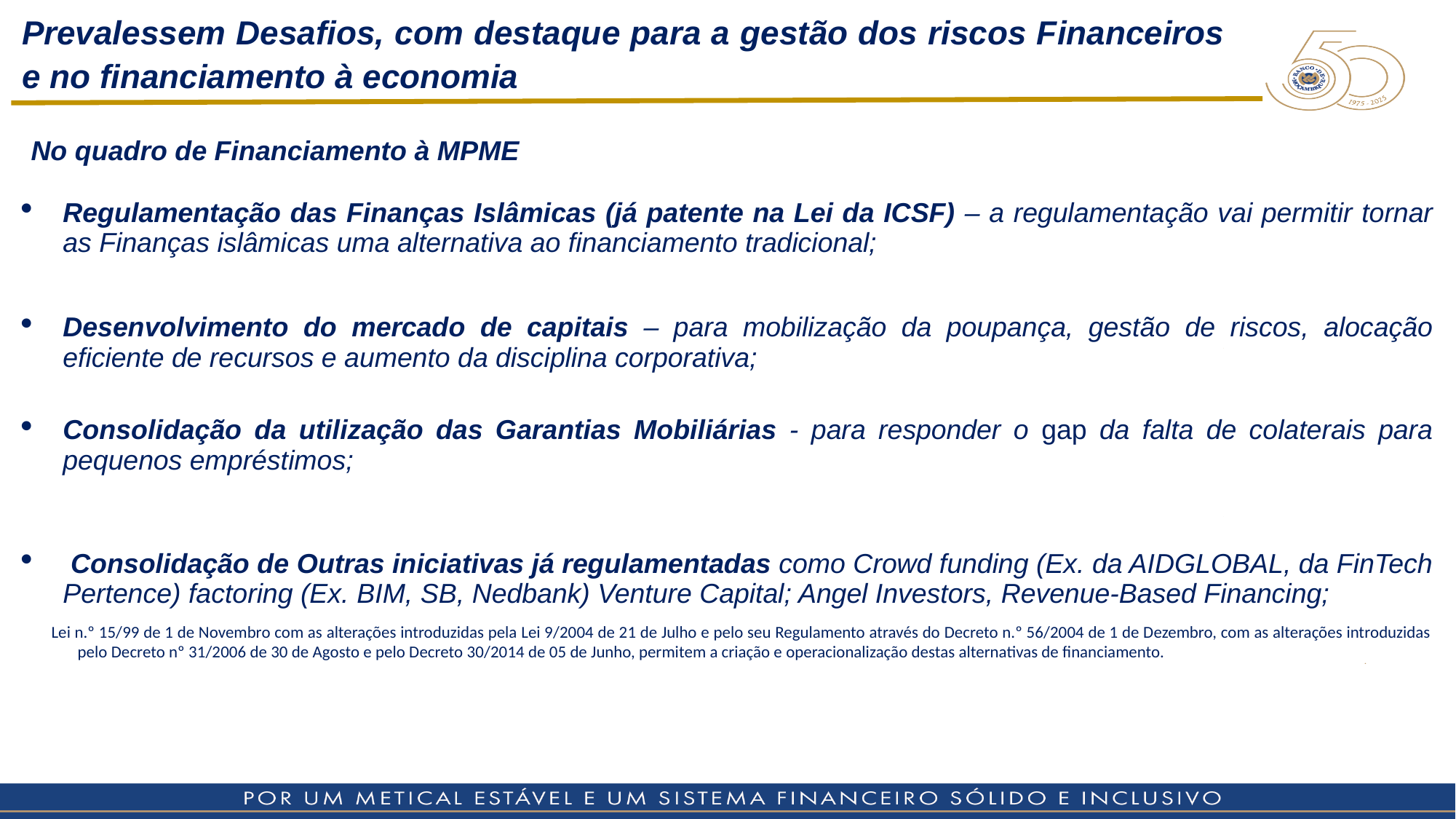

Prevalessem Desafios, com destaque para a gestão dos riscos Financeiros e no financiamento à economia
No quadro de Financiamento à MPME
Regulamentação das Finanças Islâmicas (já patente na Lei da ICSF) – a regulamentação vai permitir tornar as Finanças islâmicas uma alternativa ao financiamento tradicional;

Desenvolvimento do mercado de capitais – para mobilização da poupança, gestão de riscos, alocação eficiente de recursos e aumento da disciplina corporativa;

Consolidação da utilização das Garantias Mobiliárias - para responder o gap da falta de colaterais para pequenos empréstimos;

 Consolidação de Outras iniciativas já regulamentadas como Crowd funding (Ex. da AIDGLOBAL, da FinTech Pertence) factoring (Ex. BIM, SB, Nedbank) Venture Capital; Angel Investors, Revenue-Based Financing;
Lei n.º 15/99 de 1 de Novembro com as alterações introduzidas pela Lei 9/2004 de 21 de Julho e pelo seu Regulamento através do Decreto n.º 56/2004 de 1 de Dezembro, com as alterações introduzidas pelo Decreto nº 31/2006 de 30 de Agosto e pelo Decreto 30/2014 de 05 de Junho, permitem a criação e operacionalização destas alternativas de financiamento.